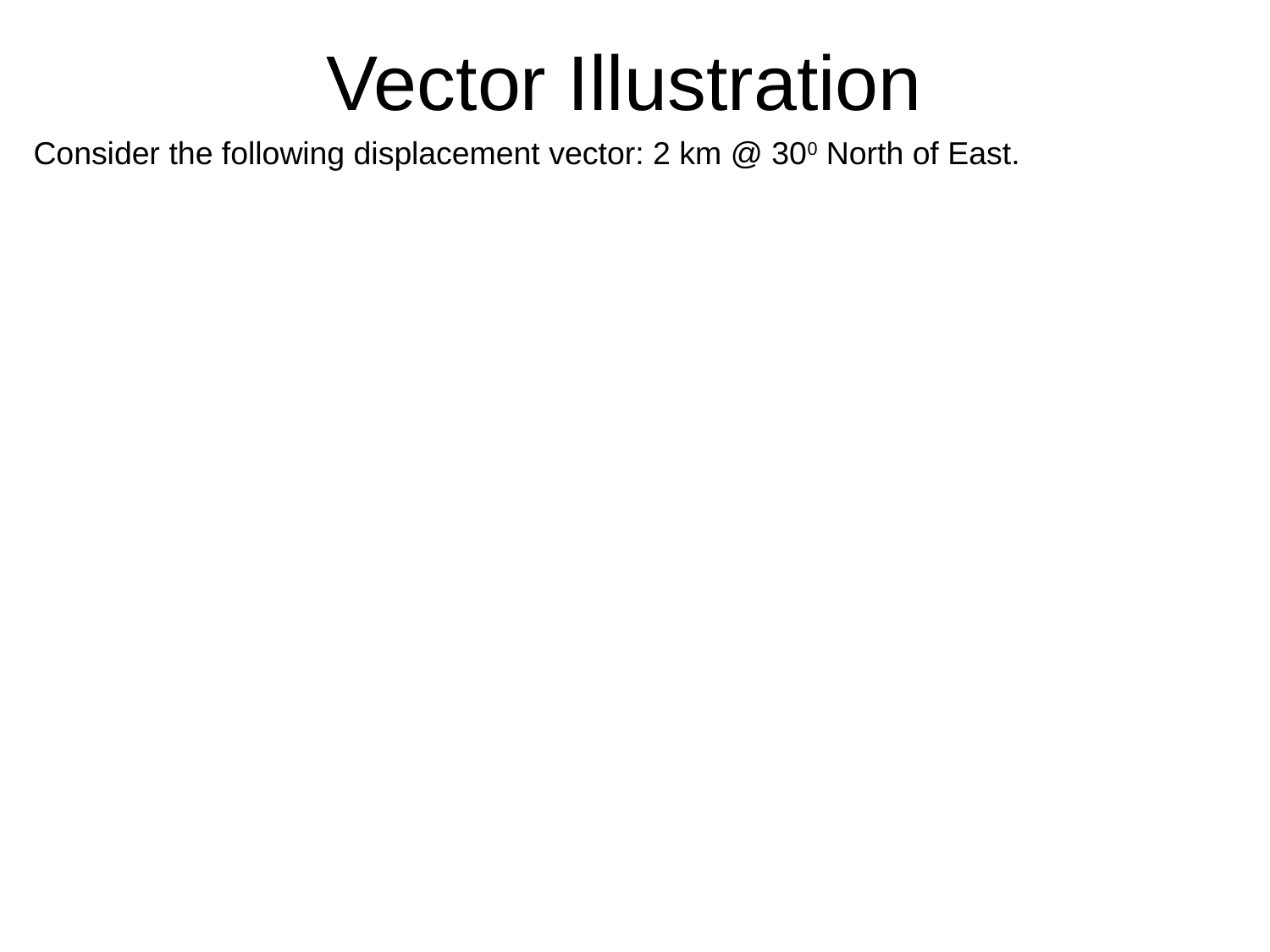

# Vector Illustration
Consider the following displacement vector: 2 km @ 300 North of East.